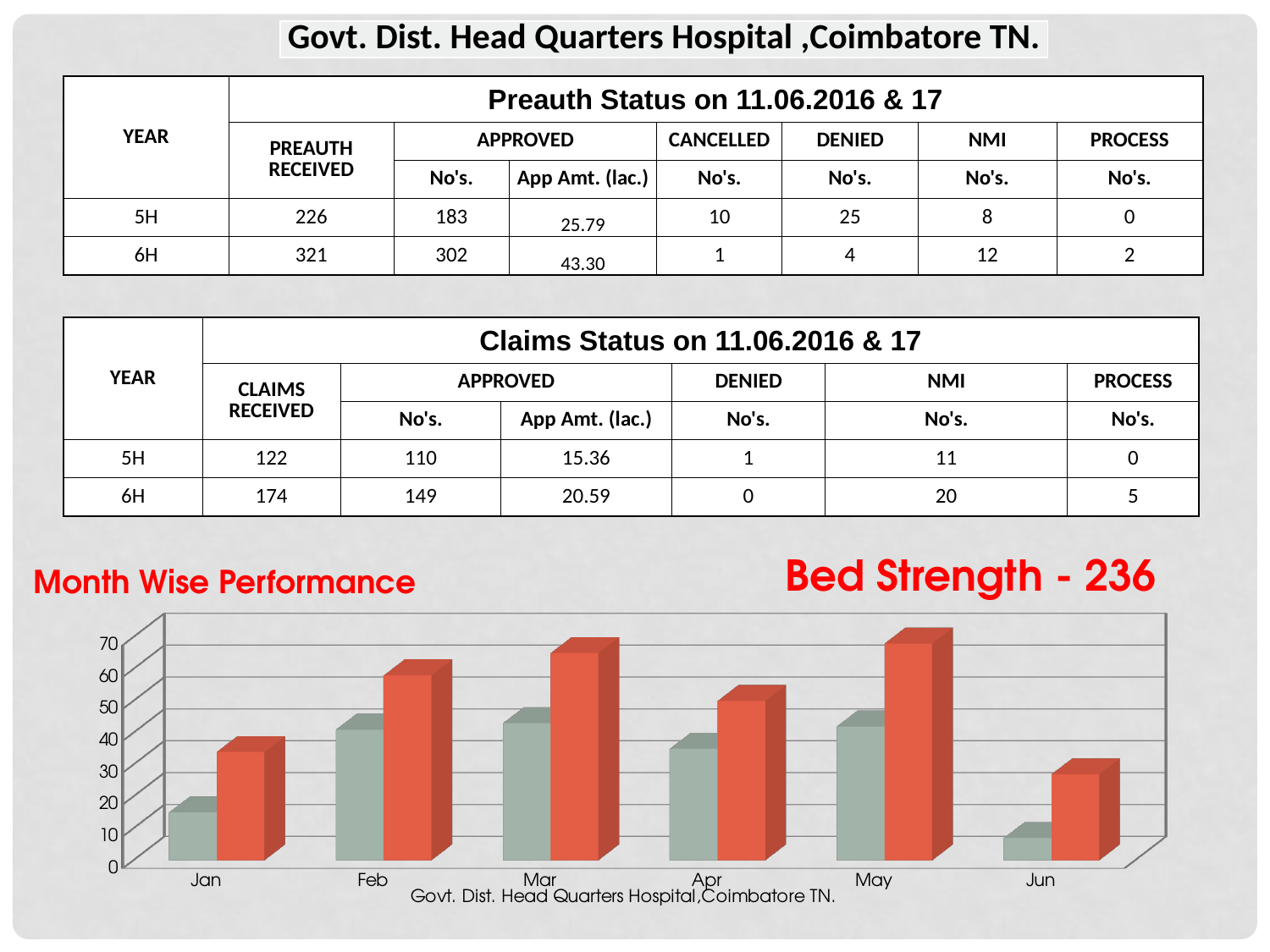

| Govt. Dist. Head Quarters Hospital ,Coimbatore TN. |
| --- |
| YEAR | Preauth Status on 11.06.2016 & 17 |  |  |  |  |  |  |
| --- | --- | --- | --- | --- | --- | --- | --- |
|  | PREAUTH RECEIVED | APPROVED |  | CANCELLED | DENIED | NMI | PROCESS |
|  |  | No's. | App Amt. (lac.) | No's. | No's. | No's. | No's. |
| 5H | 226 | 183 | 25.79 | 10 | 25 | 8 | 0 |
| 6H | 321 | 302 | 43.30 | 1 | 4 | 12 | 2 |
| YEAR | Claims Status on 11.06.2016 & 17 |  |  |  |  |  |
| --- | --- | --- | --- | --- | --- | --- |
|  | CLAIMS RECEIVED | APPROVED |  | DENIED | NMI | PROCESS |
|  |  | No's. | App Amt. (lac.) | No's. | No's. | No's. |
| 5H | 122 | 110 | 15.36 | 1 | 11 | 0 |
| 6H | 174 | 149 | 20.59 | 0 | 20 | 5 |
Bed Strength - 236
Month Wise Performance

[unsupported chart]